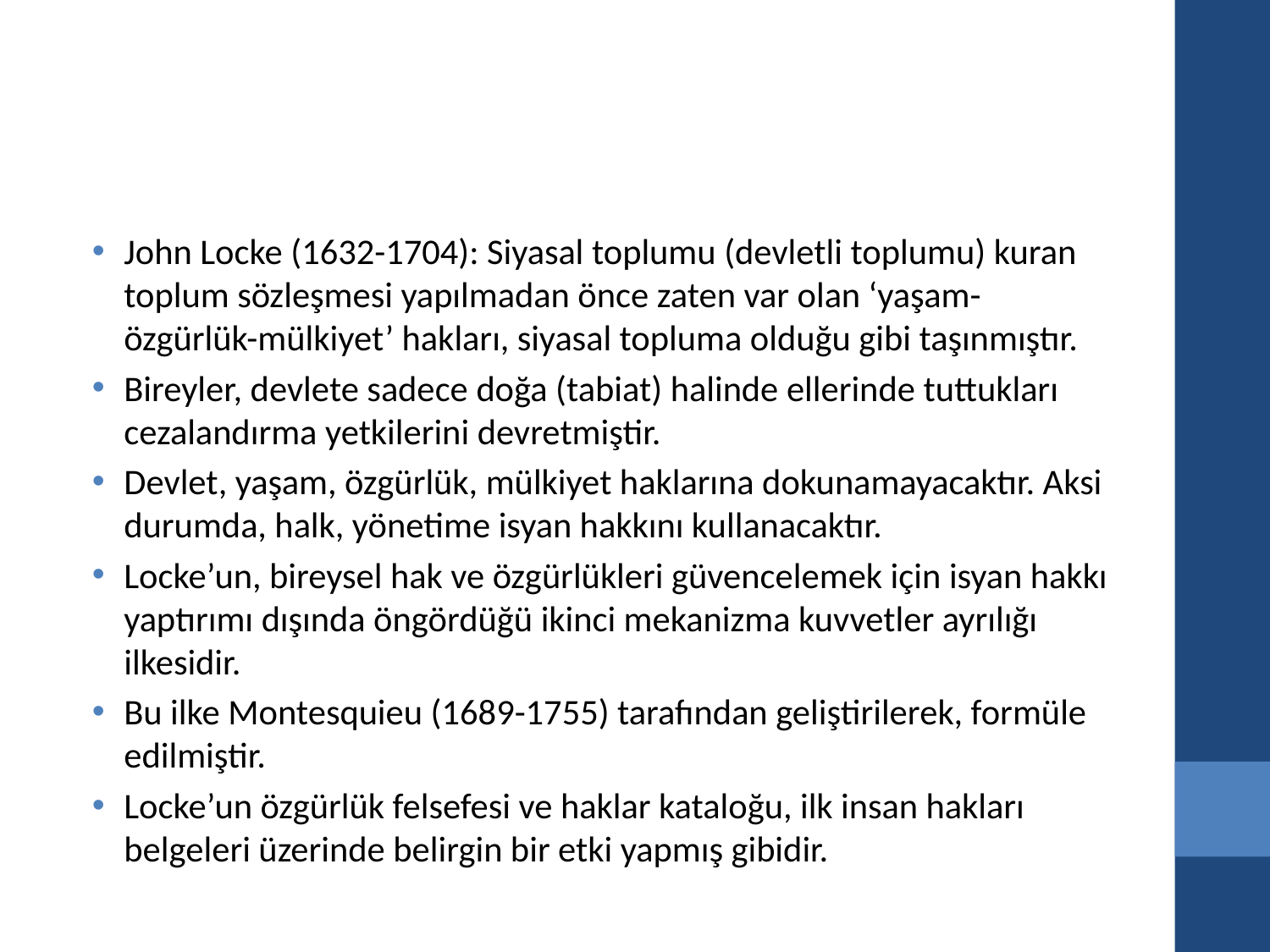

#
John Locke (1632-1704): Siyasal toplumu (devletli toplumu) kuran toplum sözleşmesi yapılmadan önce zaten var olan ‘yaşam-özgürlük-mülkiyet’ hakları, siyasal topluma olduğu gibi taşınmıştır.
Bireyler, devlete sadece doğa (tabiat) halinde ellerinde tuttukları cezalandırma yetkilerini devretmiştir.
Devlet, yaşam, özgürlük, mülkiyet haklarına dokunamayacaktır. Aksi durumda, halk, yönetime isyan hakkını kullanacaktır.
Locke’un, bireysel hak ve özgürlükleri güvencelemek için isyan hakkı yaptırımı dışında öngördüğü ikinci mekanizma kuvvetler ayrılığı ilkesidir.
Bu ilke Montesquieu (1689-1755) tarafından geliştirilerek, formüle edilmiştir.
Locke’un özgürlük felsefesi ve haklar kataloğu, ilk insan hakları belgeleri üzerinde belirgin bir etki yapmış gibidir.